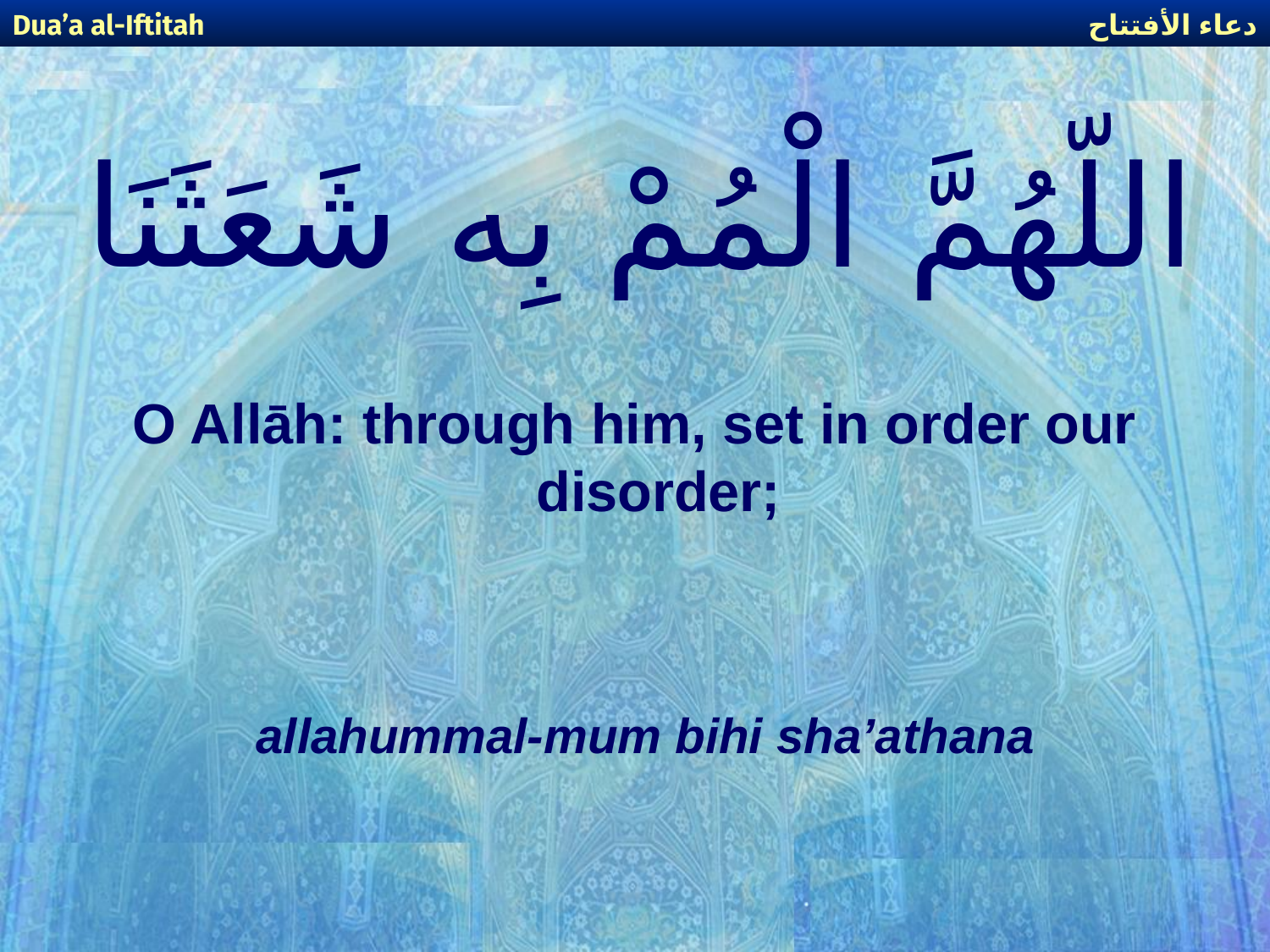

دعاء الأفتتاح
Dua’a al-Iftitah
# اللّهُمَّ الْمُمْ بِه شَعَثَنَا
O Allāh: through him, set in order our disorder;
allahummal-mum bihi sha’athana